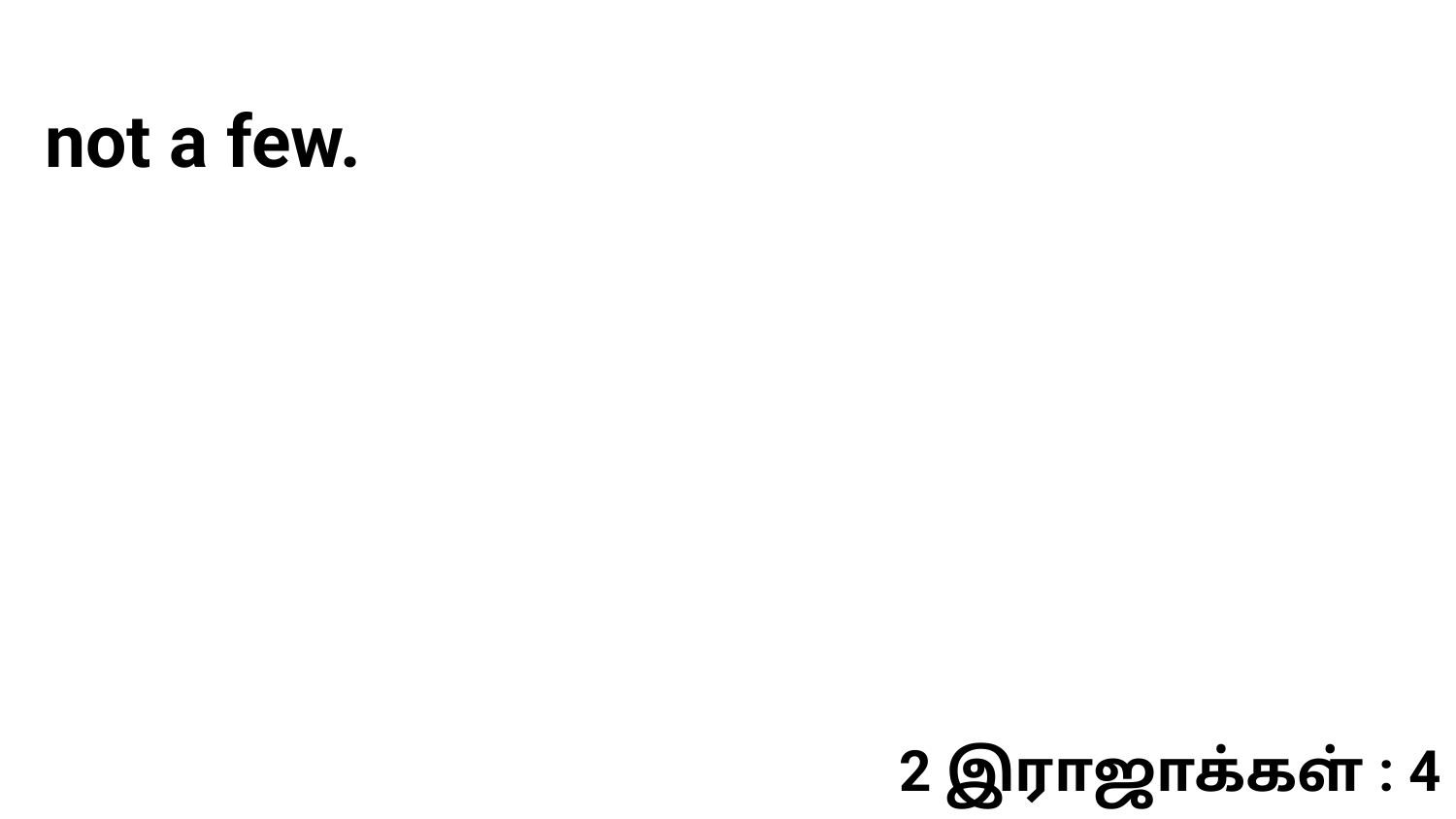

not a few.
2 இராஜாக்கள் : 4